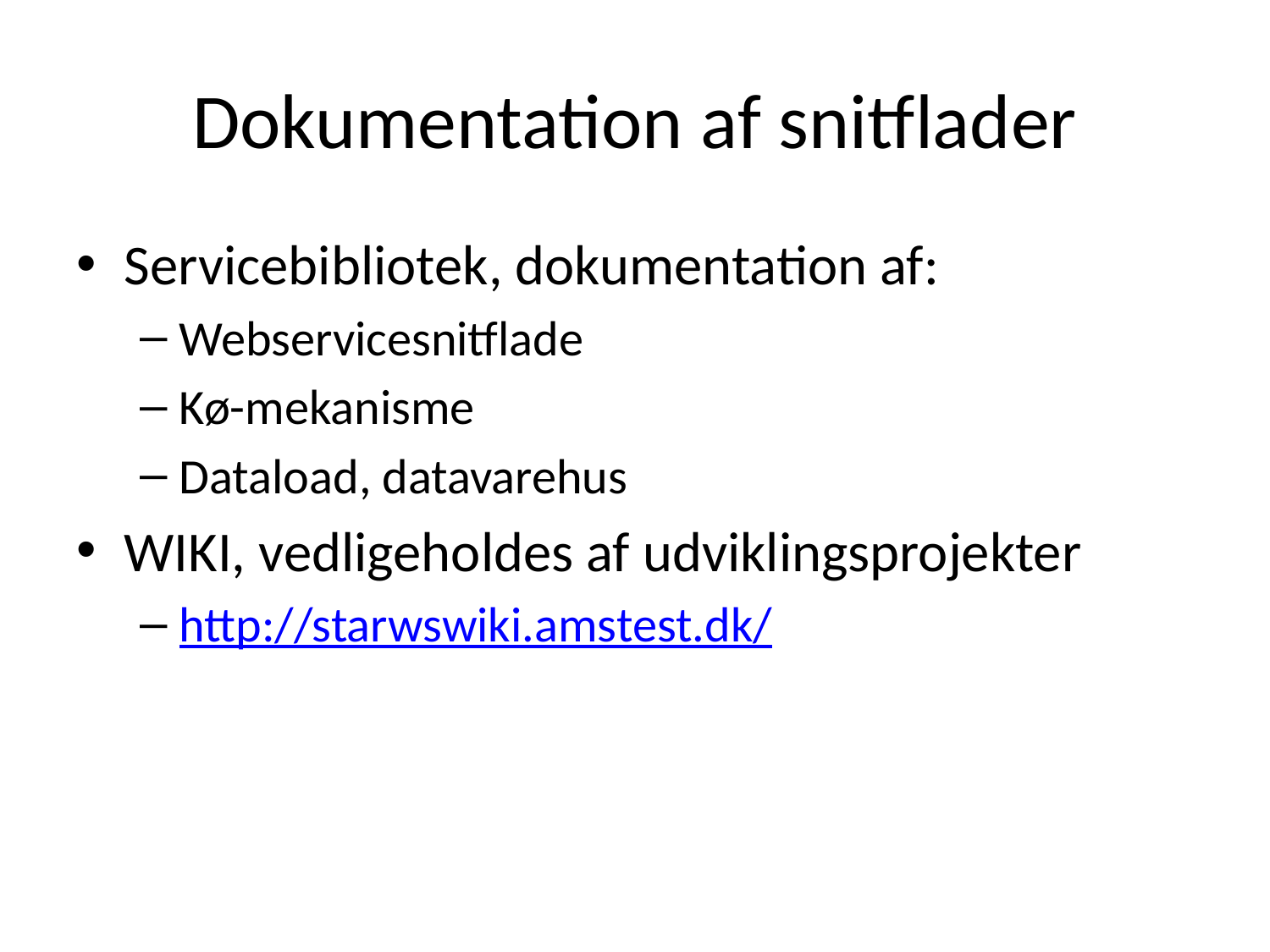

# Dokumentation af snitflader
Servicebibliotek, dokumentation af:
Webservicesnitflade
Kø-mekanisme
Dataload, datavarehus
WIKI, vedligeholdes af udviklingsprojekter
http://starwswiki.amstest.dk/